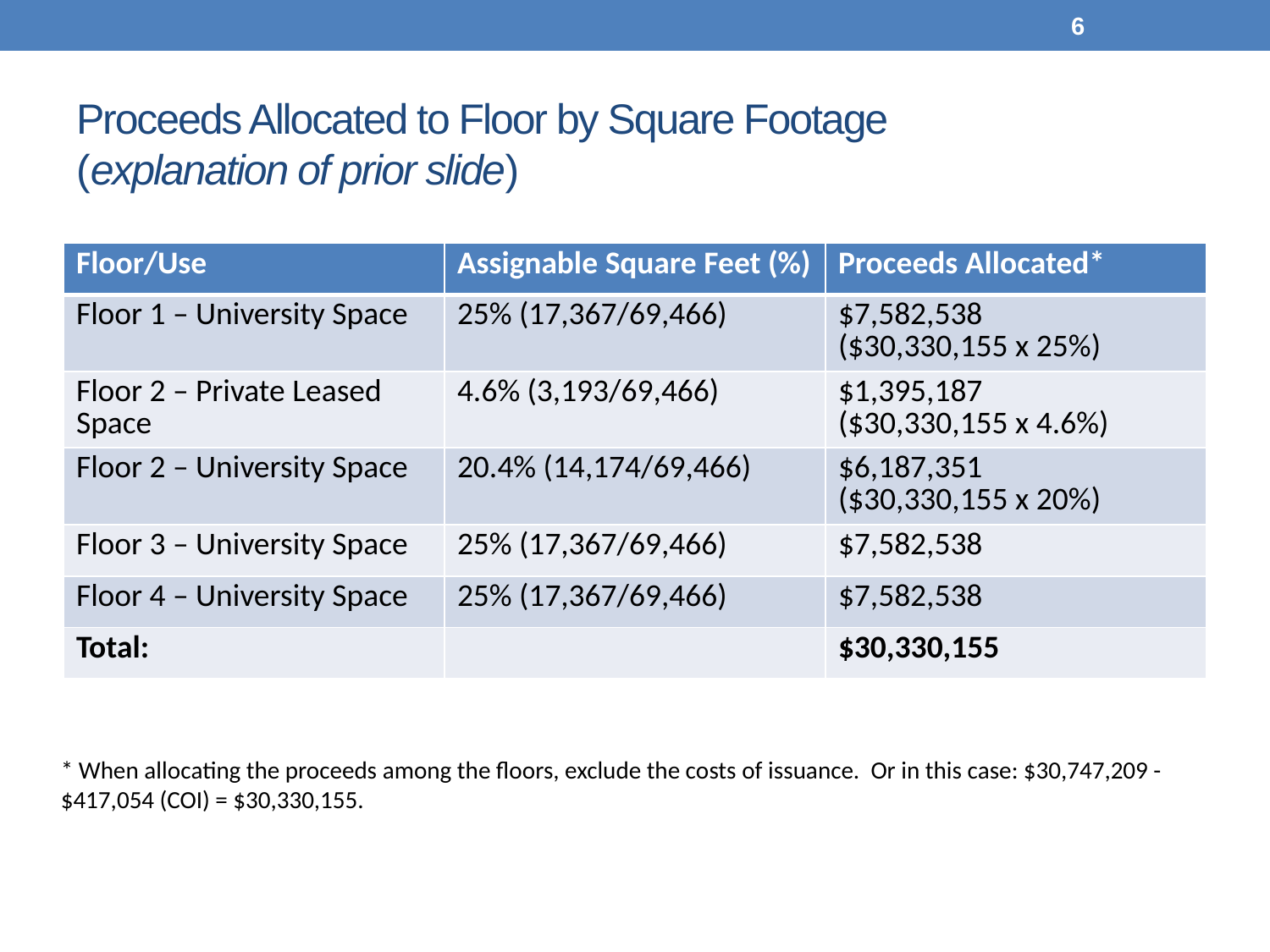

6
# Proceeds Allocated to Floor by Square Footage (explanation of prior slide)
| Floor/Use | Assignable Square Feet (%) | Proceeds Allocated\* |
| --- | --- | --- |
| Floor 1 – University Space | 25% (17,367/69,466) | $7,582,538 ($30,330,155 x 25%) |
| Floor 2 – Private Leased Space | 4.6% (3,193/69,466) | $1,395,187 ($30,330,155 x 4.6%) |
| Floor 2 – University Space | 20.4% (14,174/69,466) | $6,187,351 ($30,330,155 x 20%) |
| Floor 3 – University Space | 25% (17,367/69,466) | $7,582,538 |
| Floor 4 – University Space | 25% (17,367/69,466) | $7,582,538 |
| Total: |  | $30,330,155 |
* When allocating the proceeds among the floors, exclude the costs of issuance.  Or in this case: $30,747,209 - $417,054 (COI) = $30,330,155.